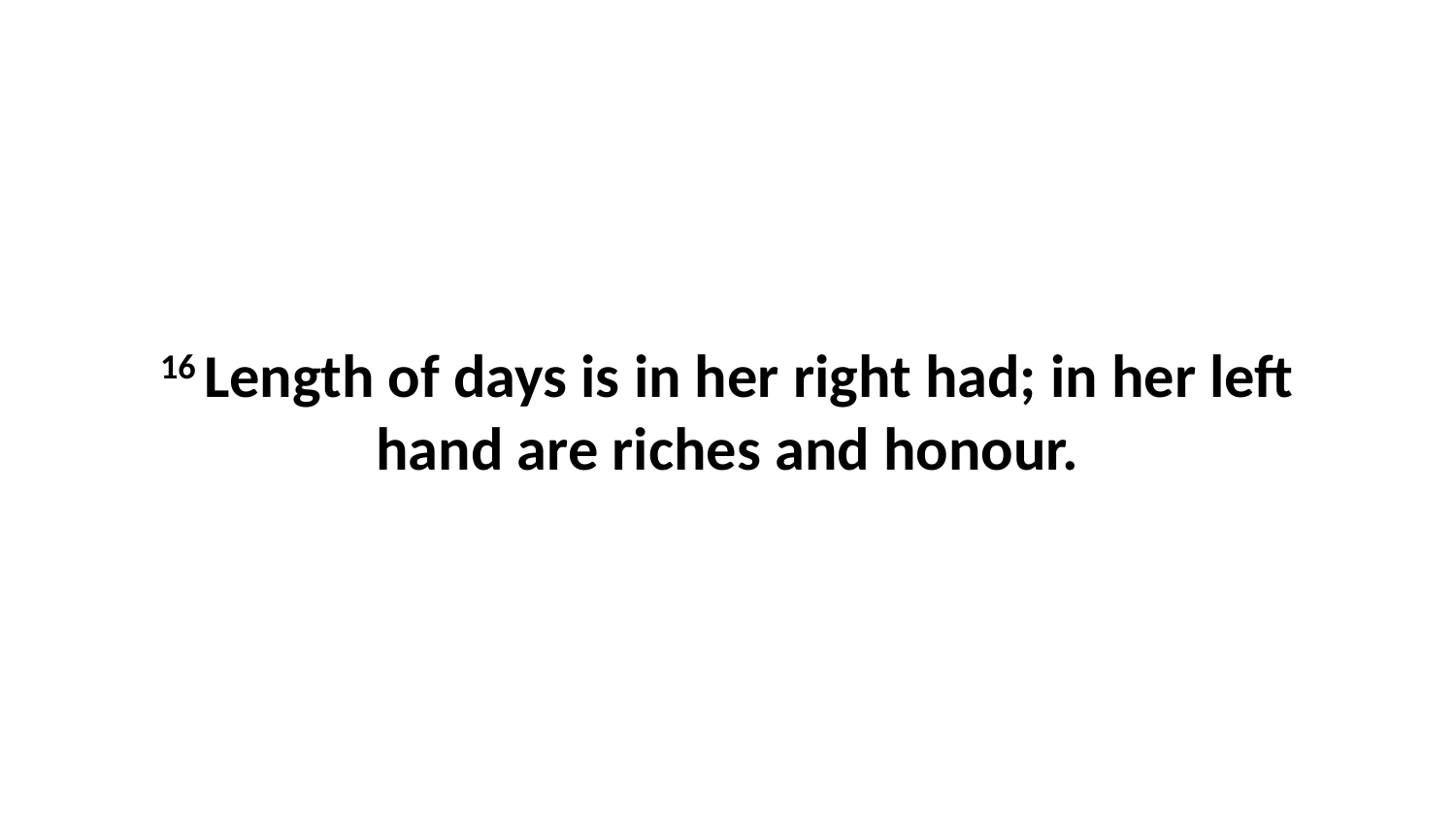

16 Length of days is in her right had; in her left hand are riches and honour.